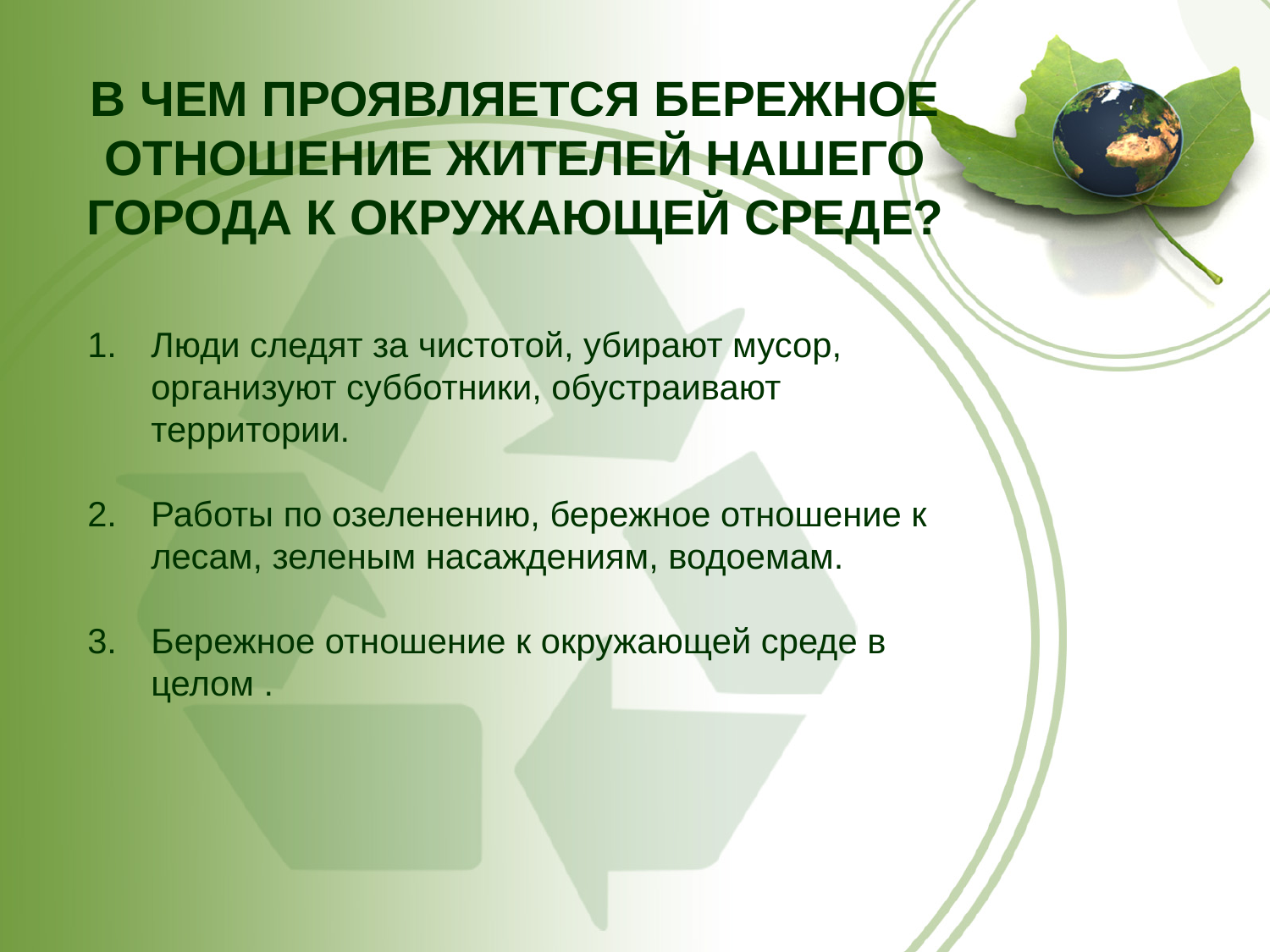

# В ЧЕМ ПРОЯВЛЯЕТСЯ БЕРЕЖНОЕ ОТНОШЕНИЕ ЖИТЕЛЕЙ НАШЕГО ГОРОДА К ОКРУЖАЮЩЕЙ СРЕДЕ?
Люди следят за чистотой, убирают мусор, организуют субботники, обустраивают территории.

Работы по озеленению, бережное отношение к лесам, зеленым насаждениям, водоемам.

Бережное отношение к окружающей среде в целом .